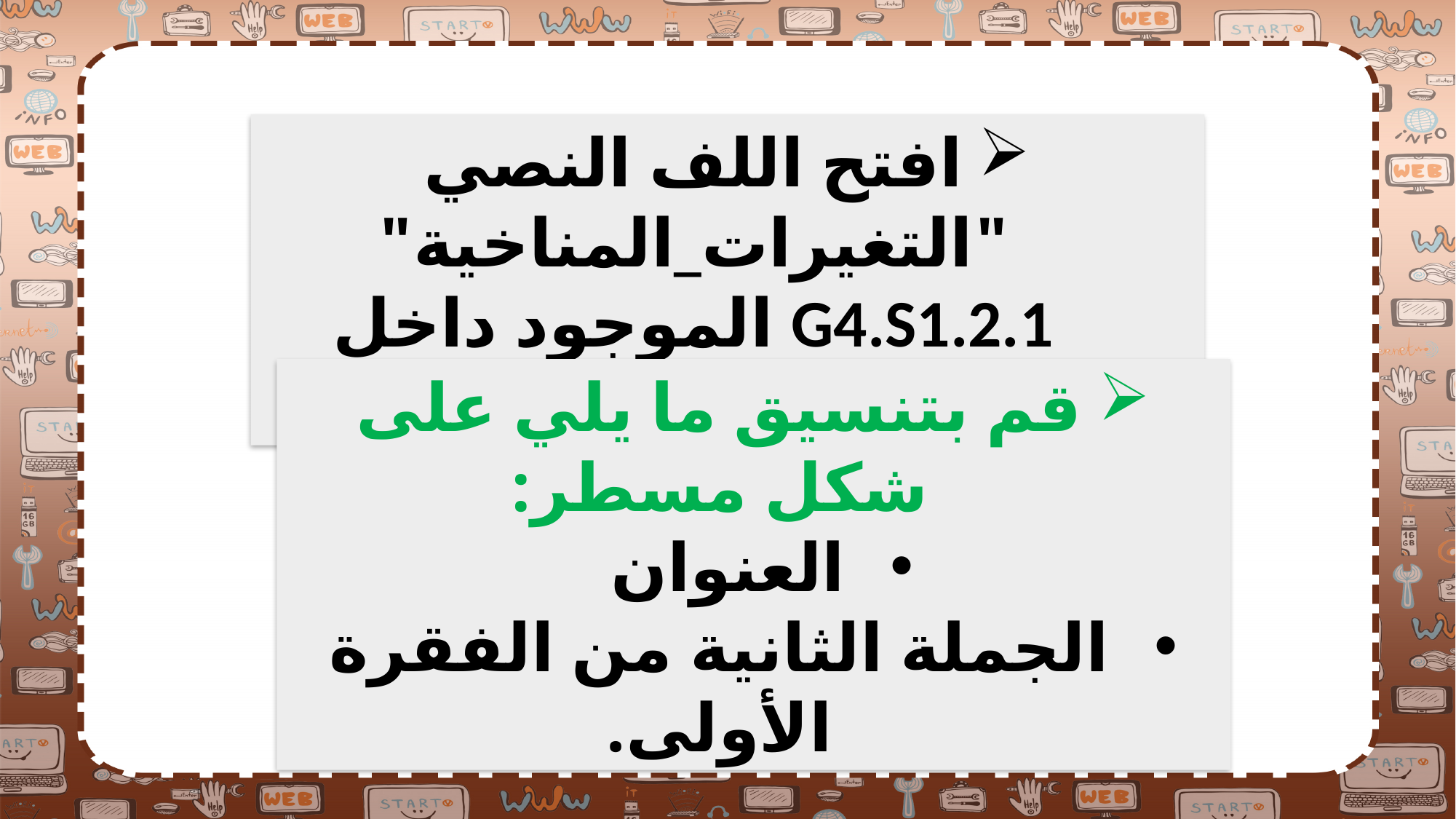

افتح اللف النصي "التغيرات_المناخية" G4.S1.2.1 الموجود داخل المستندات
قم بتنسيق ما يلي على شكل مسطر:
العنوان
الجملة الثانية من الفقرة الأولى.